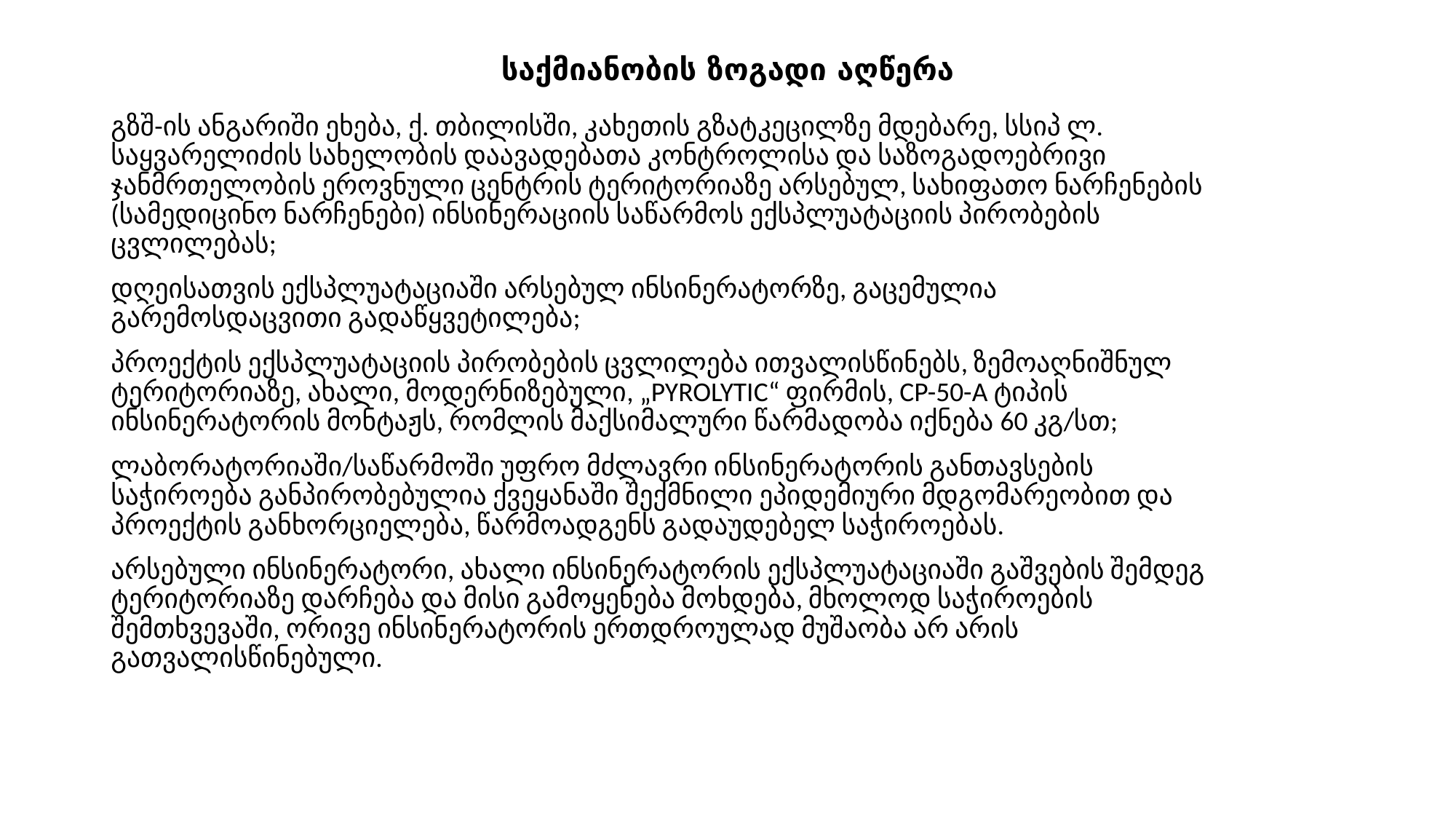

# საქმიანობის ზოგადი აღწერა
გზშ-ის ანგარიში ეხება, ქ. თბილისში, კახეთის გზატკეცილზე მდებარე, სსიპ ლ. საყვარელიძის სახელობის დაავადებათა კონტროლისა და საზოგადოებრივი ჯანმრთელობის ეროვნული ცენტრის ტერიტორიაზე არსებულ, სახიფათო ნარჩენების (სამედიცინო ნარჩენები) ინსინერაციის საწარმოს ექსპლუატაციის პირობების ცვლილებას;
დღეისათვის ექსპლუატაციაში არსებულ ინსინერატორზე, გაცემულია გარემოსდაცვითი გადაწყვეტილება;
პროექტის ექსპლუატაციის პირობების ცვლილება ითვალისწინებს, ზემოაღნიშნულ ტერიტორიაზე, ახალი, მოდერნიზებული, „PYROLYTIC“ ფირმის, CP-50-A ტიპის ინსინერატორის მონტაჟს, რომლის მაქსიმალური წარმადობა იქნება 60 კგ/სთ;
ლაბორატორიაში/საწარმოში უფრო მძლავრი ინსინერატორის განთავსების საჭიროება განპირობებულია ქვეყანაში შექმნილი ეპიდემიური მდგომარეობით და პროექტის განხორციელება, წარმოადგენს გადაუდებელ საჭიროებას.
არსებული ინსინერატორი, ახალი ინსინერატორის ექსპლუატაციაში გაშვების შემდეგ ტერიტორიაზე დარჩება და მისი გამოყენება მოხდება, მხოლოდ საჭიროების შემთხვევაში, ორივე ინსინერატორის ერთდროულად მუშაობა არ არის გათვალისწინებული.